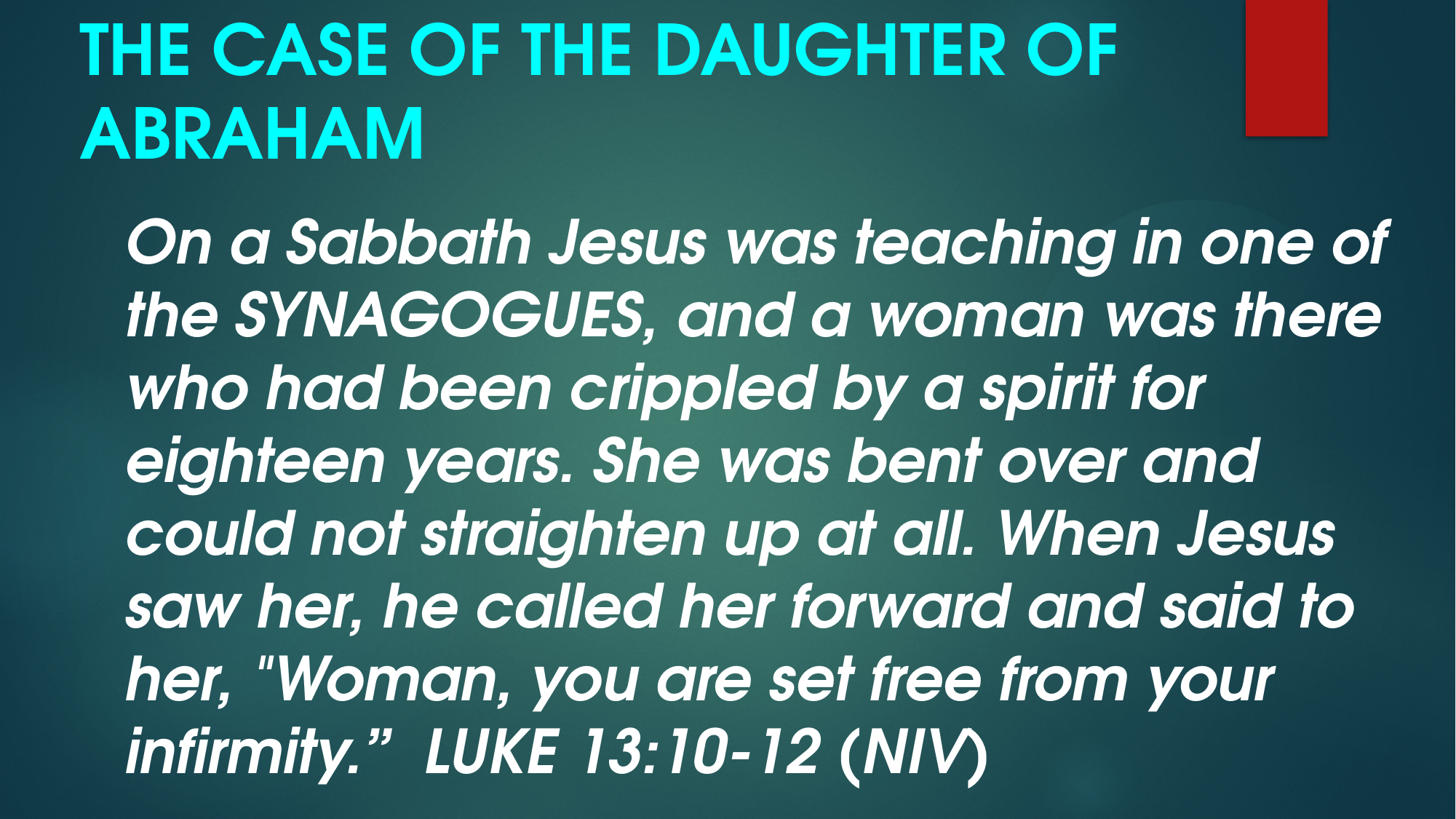

# THE CASE OF THE DAUGHTER OF ABRAHAM
On a Sabbath Jesus was teaching in one of the SYNAGOGUES, and a woman was there who had been crippled by a spirit for eighteen years. She was bent over and could not straighten up at all. When Jesus saw her, he called her forward and said to her, "Woman, you are set free from your infirmity.”  LUKE 13:10-12 (NIV)